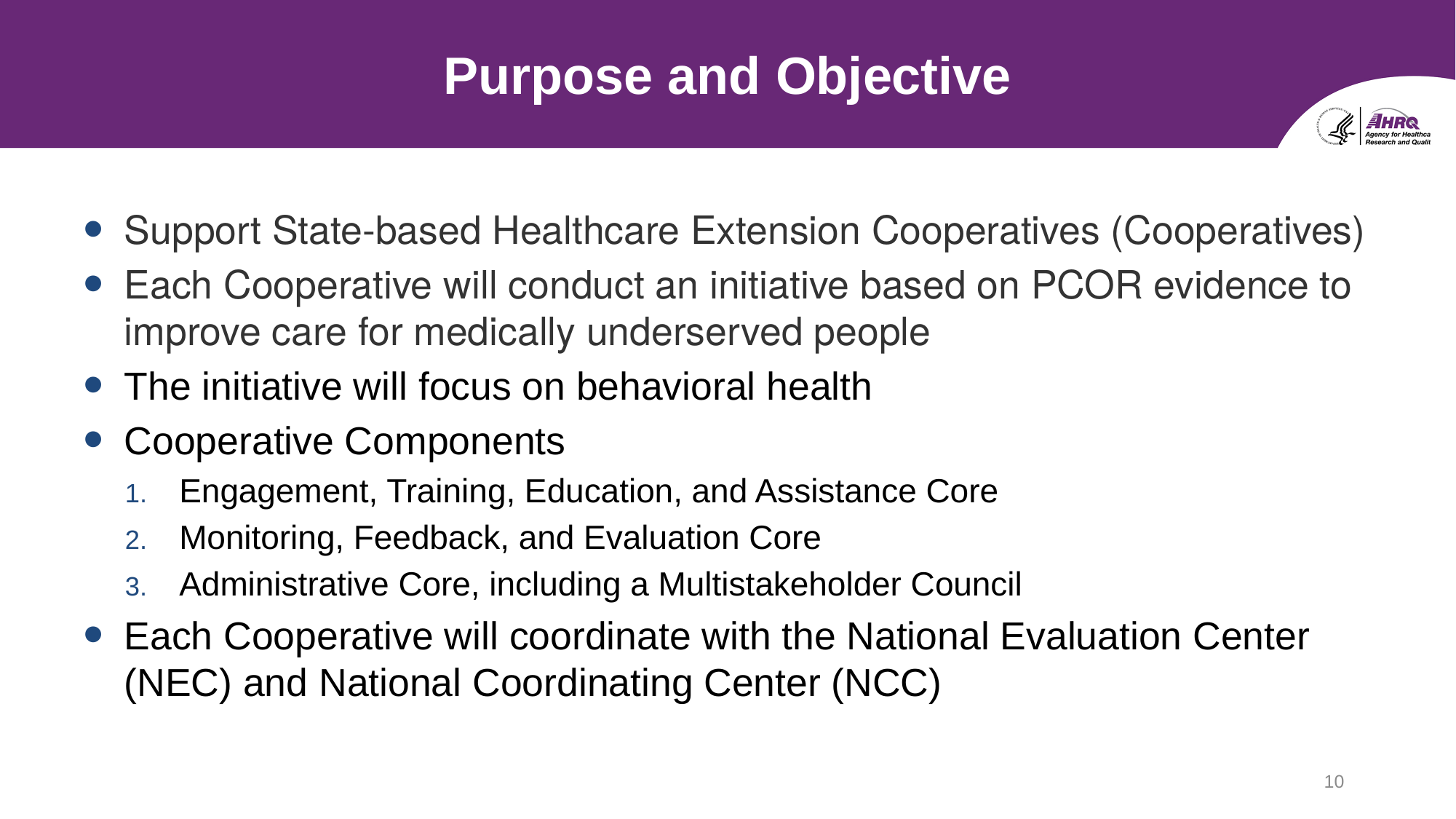

# Purpose and Objective
Support State-based Healthcare Extension Cooperatives (Cooperatives)
Each Cooperative will conduct an initiative based on PCOR evidence to improve care for medically underserved people
The initiative will focus on behavioral health
Cooperative Components
Engagement, Training, Education, and Assistance Core
Monitoring, Feedback, and Evaluation Core
Administrative Core, including a Multistakeholder Council
Each Cooperative will coordinate with the National Evaluation Center (NEC) and National Coordinating Center (NCC)

10